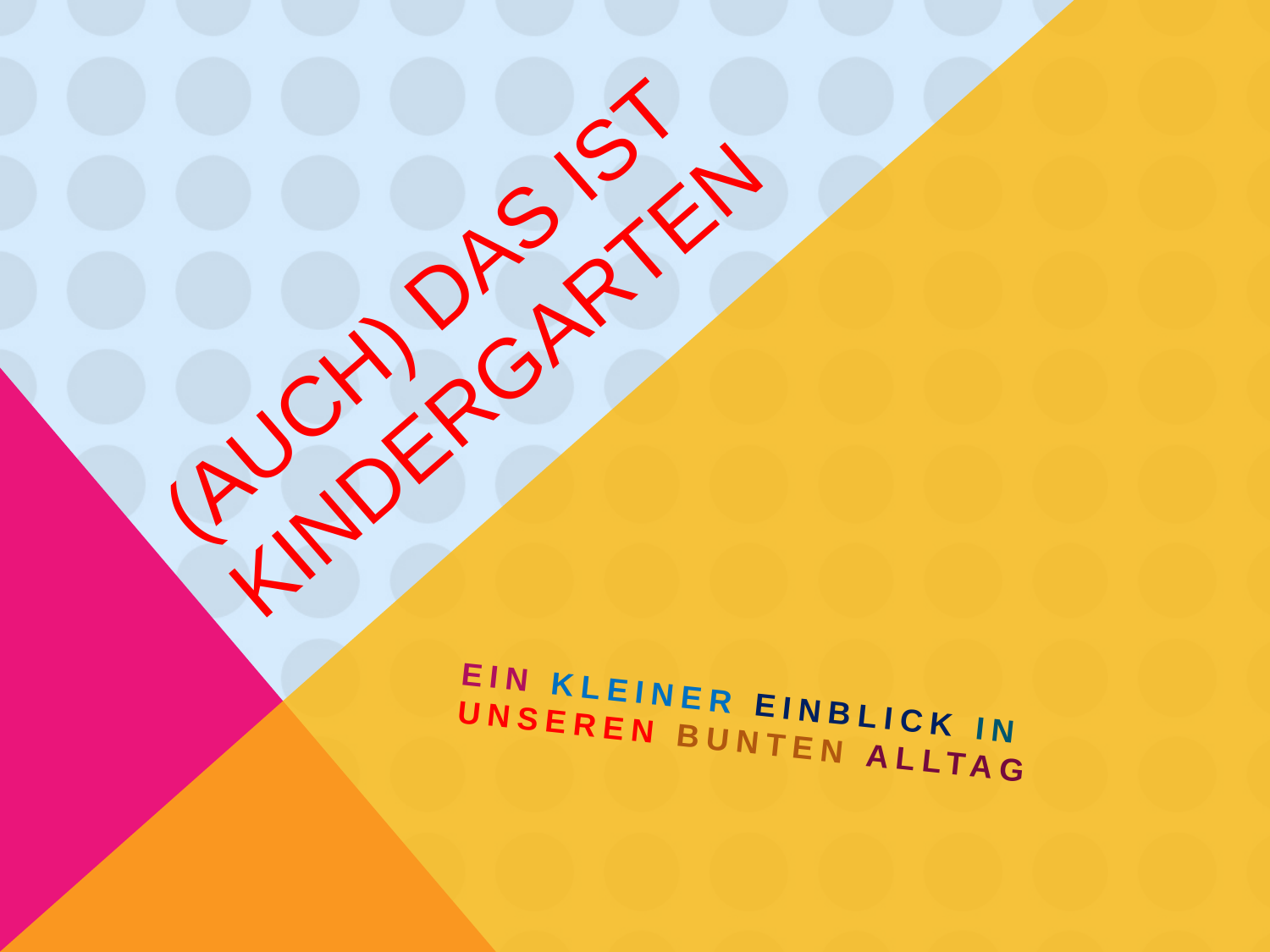

# (Auch) das ist Kindergarten
Ein kleiner Einblick in unseren bunten Alltag